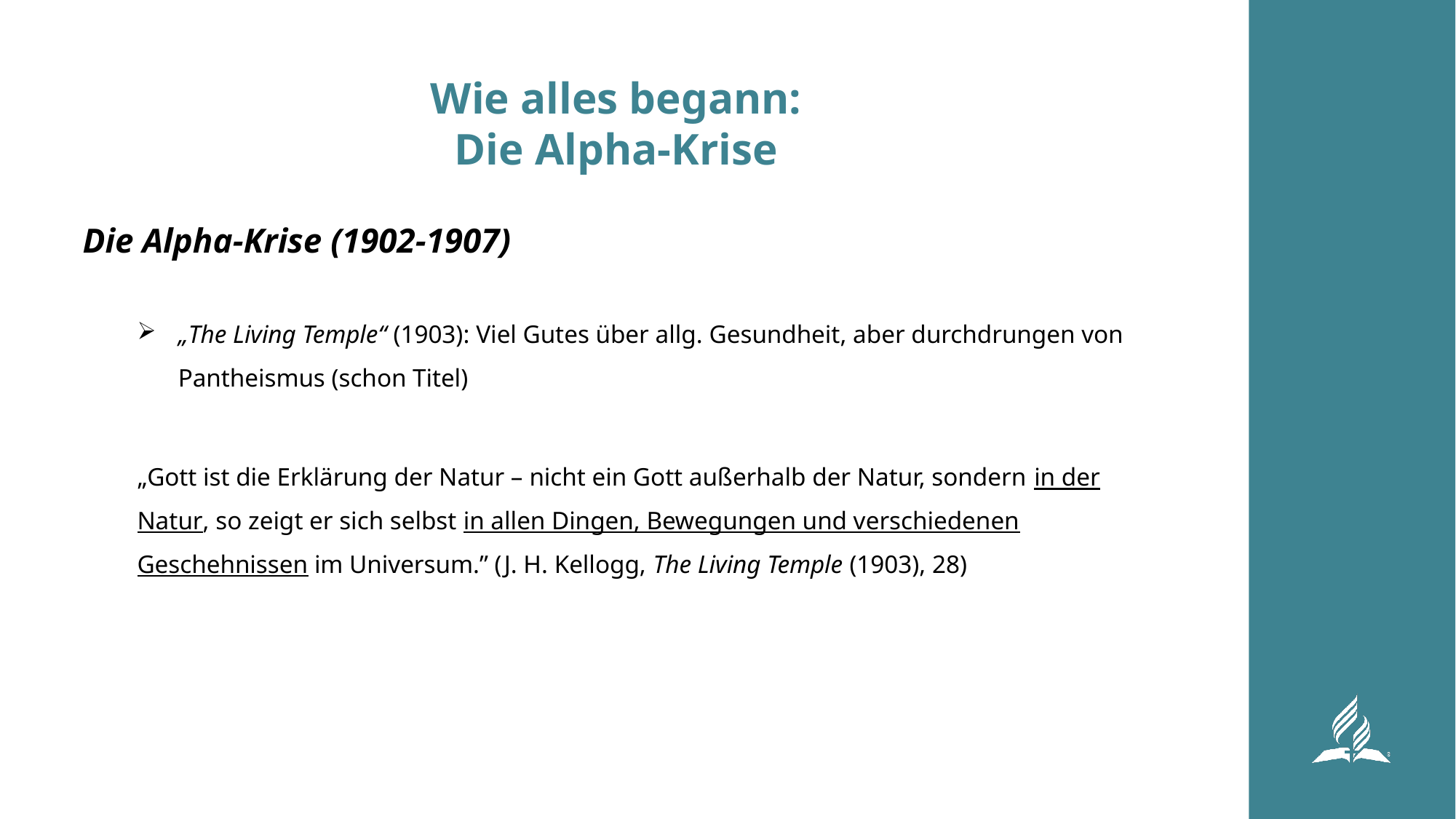

# Wie alles begann: Die Alpha-Krise
Die Alpha-Krise (1902-1907)

„The Living Temple“ (1903): Viel Gutes über allg. Gesundheit, aber durchdrungen von Pantheismus (schon Titel)

„Gott ist die Erklärung der Natur – nicht ein Gott außerhalb der Natur, sondern in der Natur, so zeigt er sich selbst in allen Dingen, Bewegungen und verschiedenen Geschehnissen im Universum.” (J. H. Kellogg, The Living Temple (1903), 28)